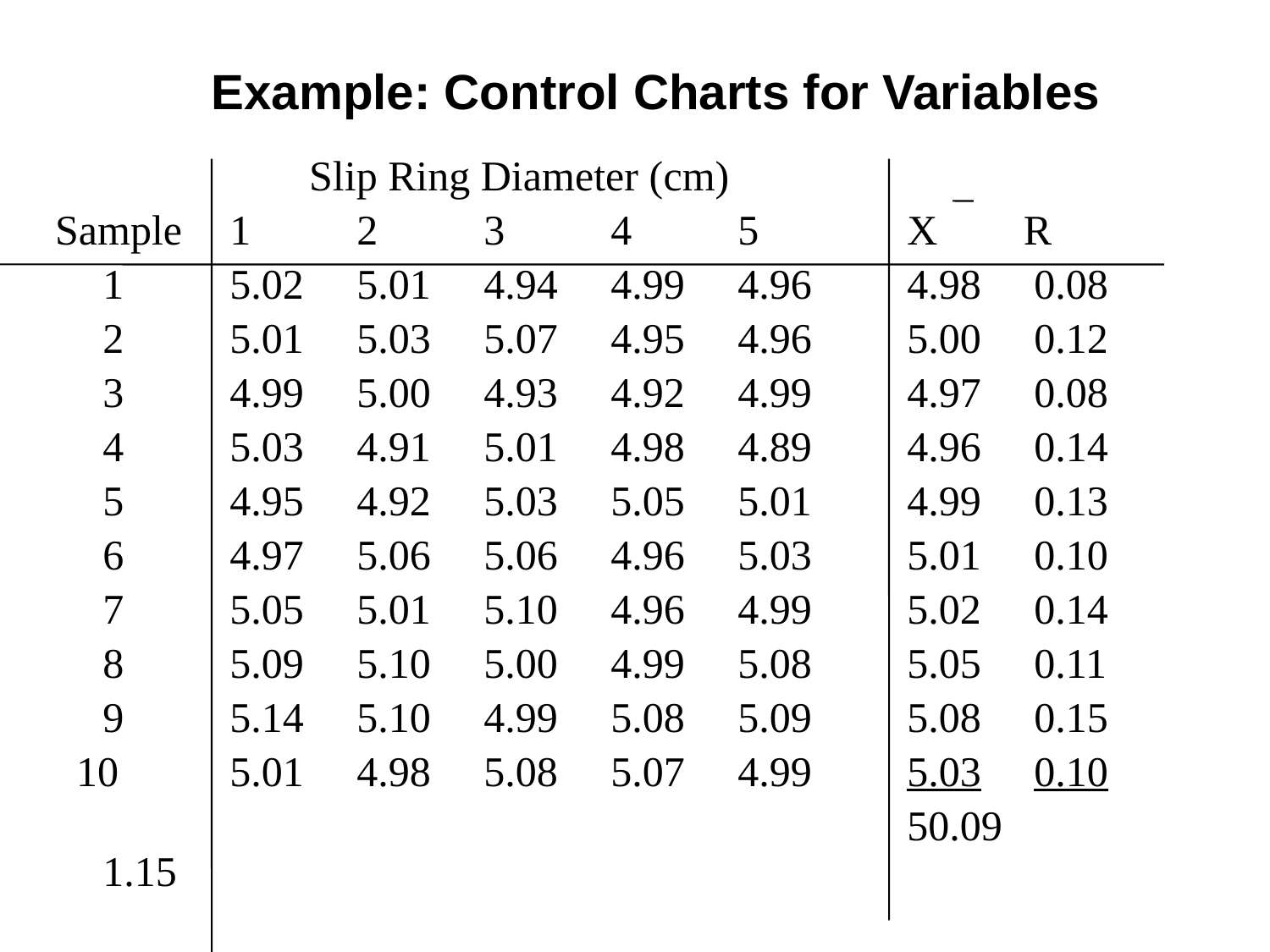

# Example: Control Charts for Variables
                        Slip Ring Diameter (cm)
Sample 	1	2	3	4	5	    X	   R
	1	5.02	5.01	4.94	4.99	4.96	    4.98	    0.08
	2	5.01	5.03	5.07	4.95	4.96	    5.00	    0.12
	3	4.99	5.00	4.93	4.92	4.99	    4.97	    0.08
	4	5.03	4.91	5.01	4.98	4.89	    4.96	    0.14
	5	4.95	4.92	5.03	5.05	5.01	    4.99	    0.13
	6	4.97	5.06	5.06	4.96	5.03	    5.01	    0.10
	7	5.05	5.01	5.10	4.96	4.99	    5.02	    0.14
	8	5.09	5.10	5.00	4.99	5.08	    5.05	    0.11
	9	5.14	5.10	4.99	5.08	5.09	    5.08	    0.15
  10	5.01	4.98	5.08	5.07	4.99	    5.03	    0.10
							    50.09	   1.15